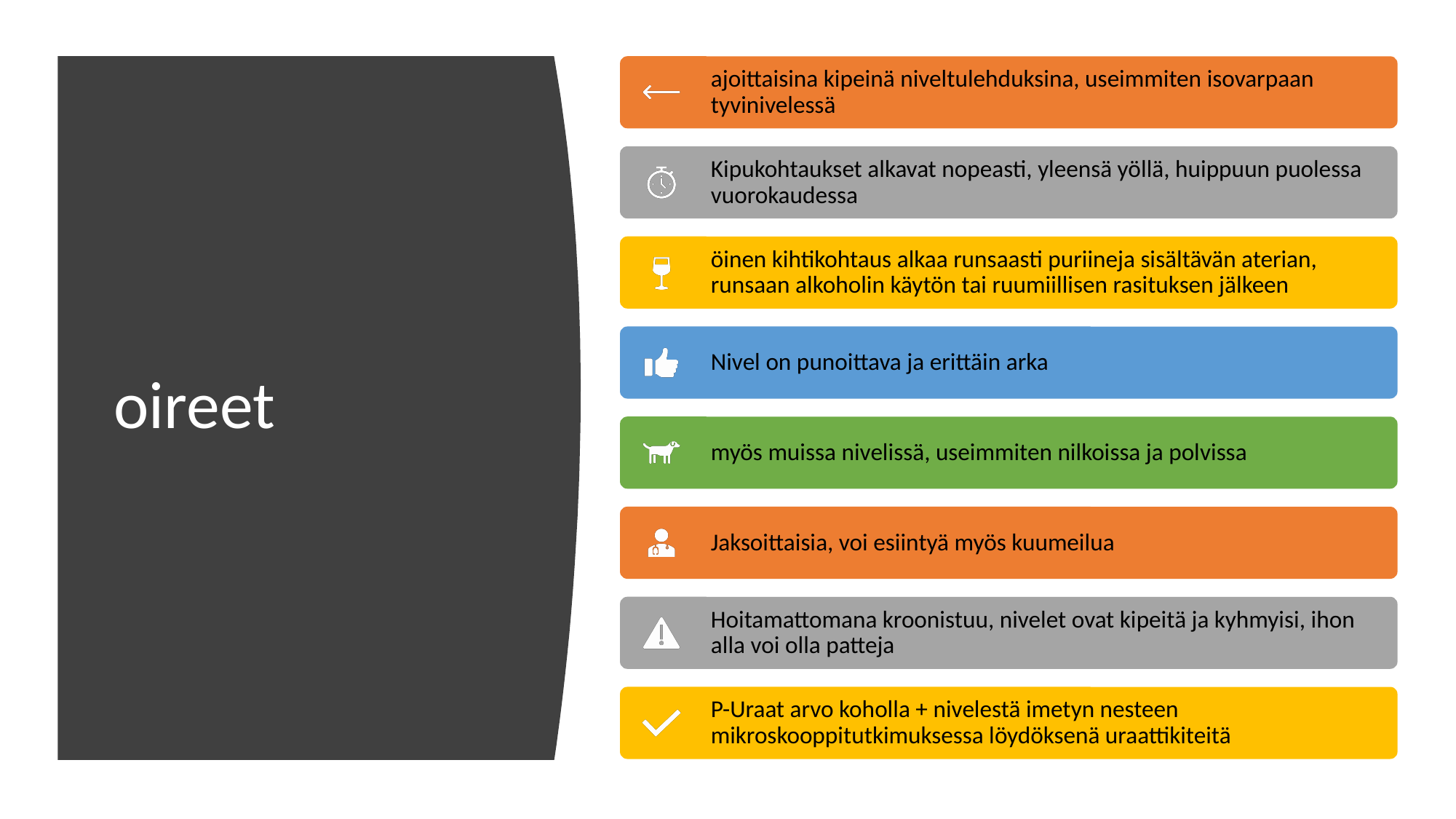

ajoittaisina kipeinä niveltulehduksina, useimmiten isovarpaan tyvinivelessä
Kipukohtaukset alkavat nopeasti, yleensä yöllä, huippuun puolessa vuorokaudessa
öinen kihtikohtaus alkaa runsaasti puriineja sisältävän aterian, runsaan alkoholin käytön tai ruumiillisen rasituksen jälkeen
Nivel on punoittava ja erittäin arka
myös muissa nivelissä, useimmiten nilkoissa ja polvissa
Jaksoittaisia, voi esiintyä myös kuumeilua
Hoitamattomana kroonistuu, nivelet ovat kipeitä ja kyhmyisi, ihon alla voi olla patteja
P-Uraat arvo koholla + nivelestä imetyn nesteen mikroskooppitutkimuksessa löydöksenä uraattikiteitä

# oireet